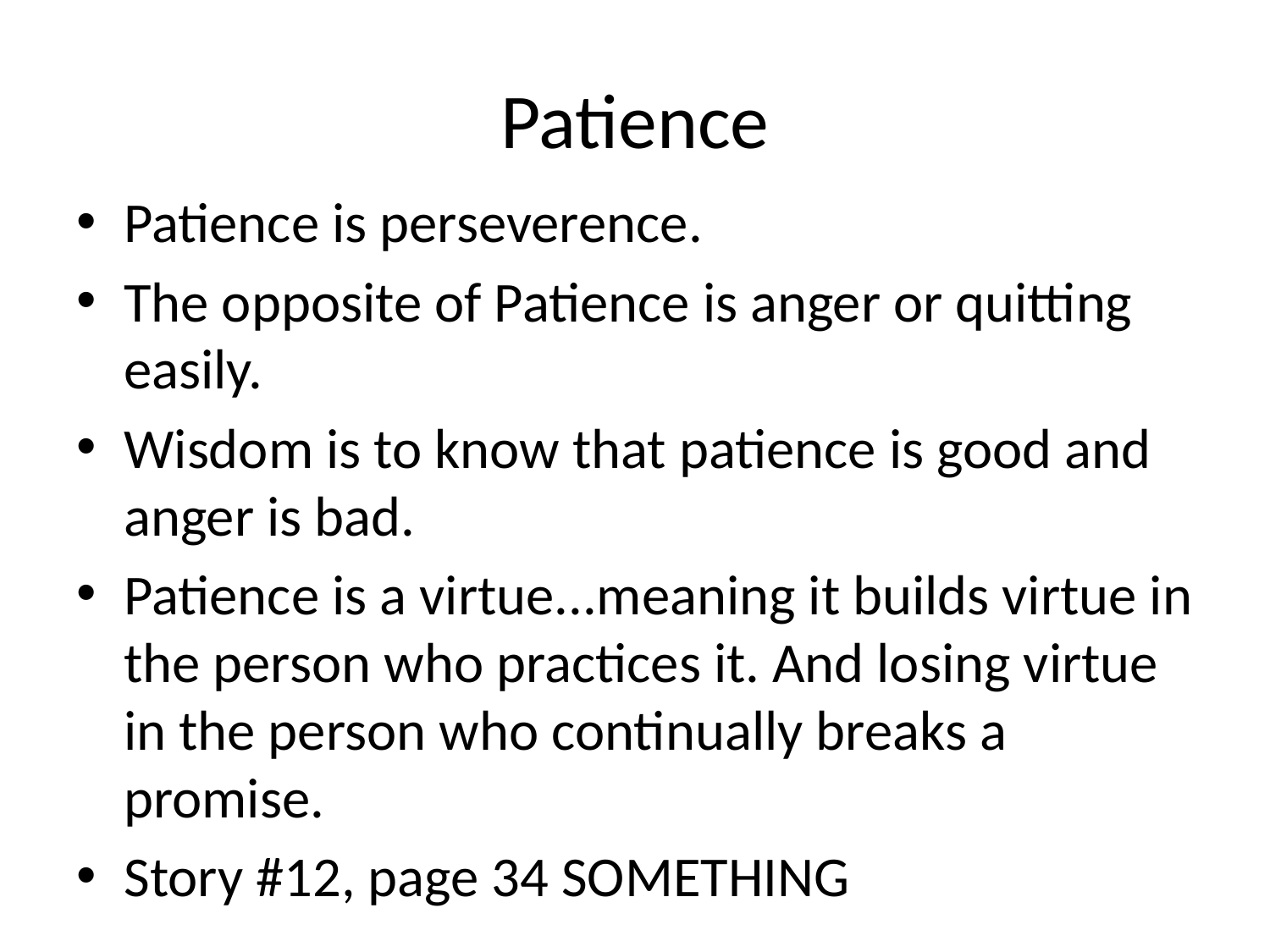

# Patience
Patience is perseverence.
The opposite of Patience is anger or quitting easily.
Wisdom is to know that patience is good and anger is bad.
Patience is a virtue...meaning it builds virtue in the person who practices it. And losing virtue in the person who continually breaks a promise.
Story #12, page 34 SOMETHING